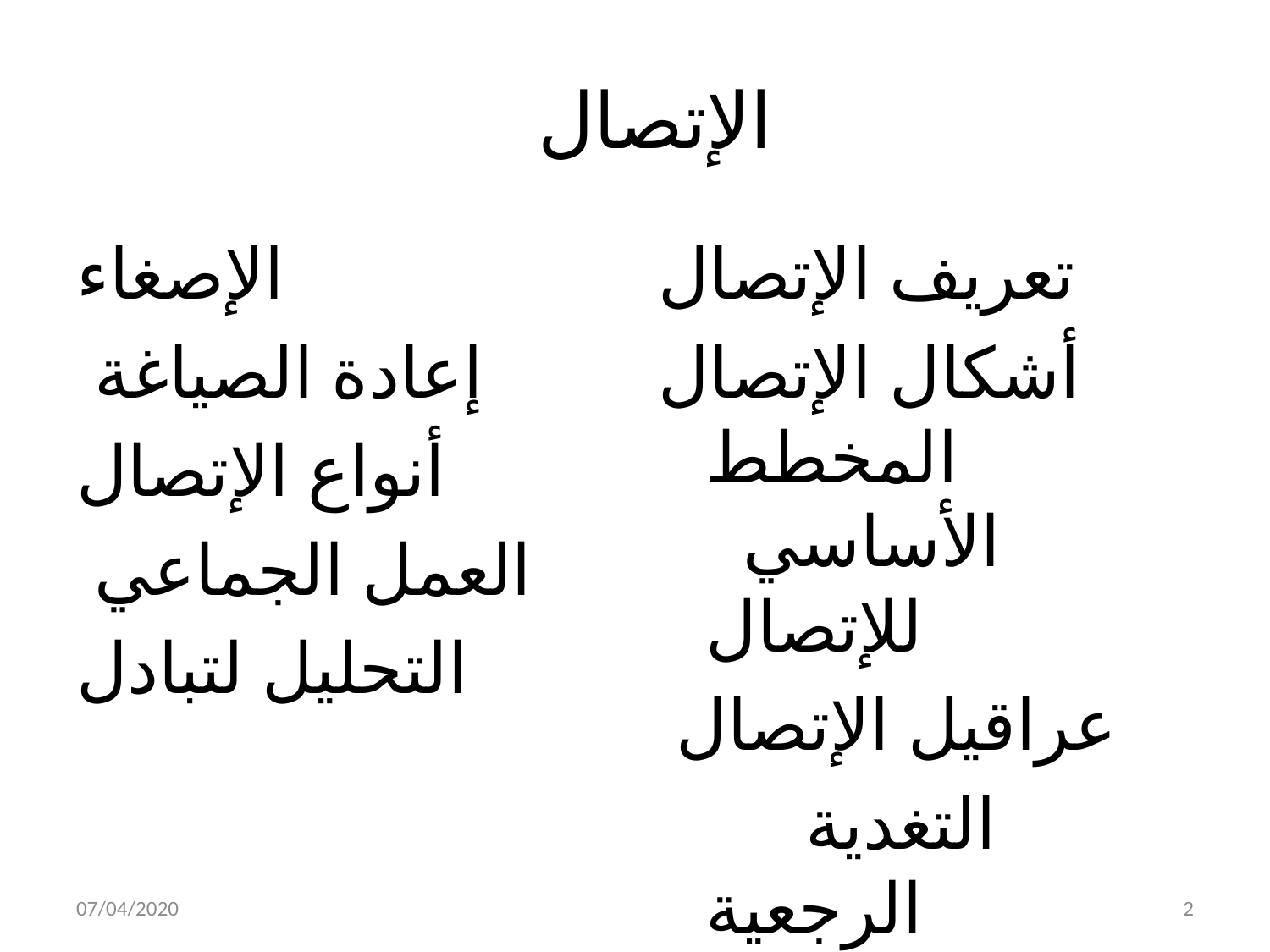

# الإتصال
الإصغاء
 إعادة الصياغة
أنواع الإتصال
 العمل الجماعي
التحليل لتبادل
تعريف الإتصال
أشكال الإتصال المخطط الأساسي   للإتصال
 عراقيل الإتصال
        التغدية الرجعية
07/04/2020
2